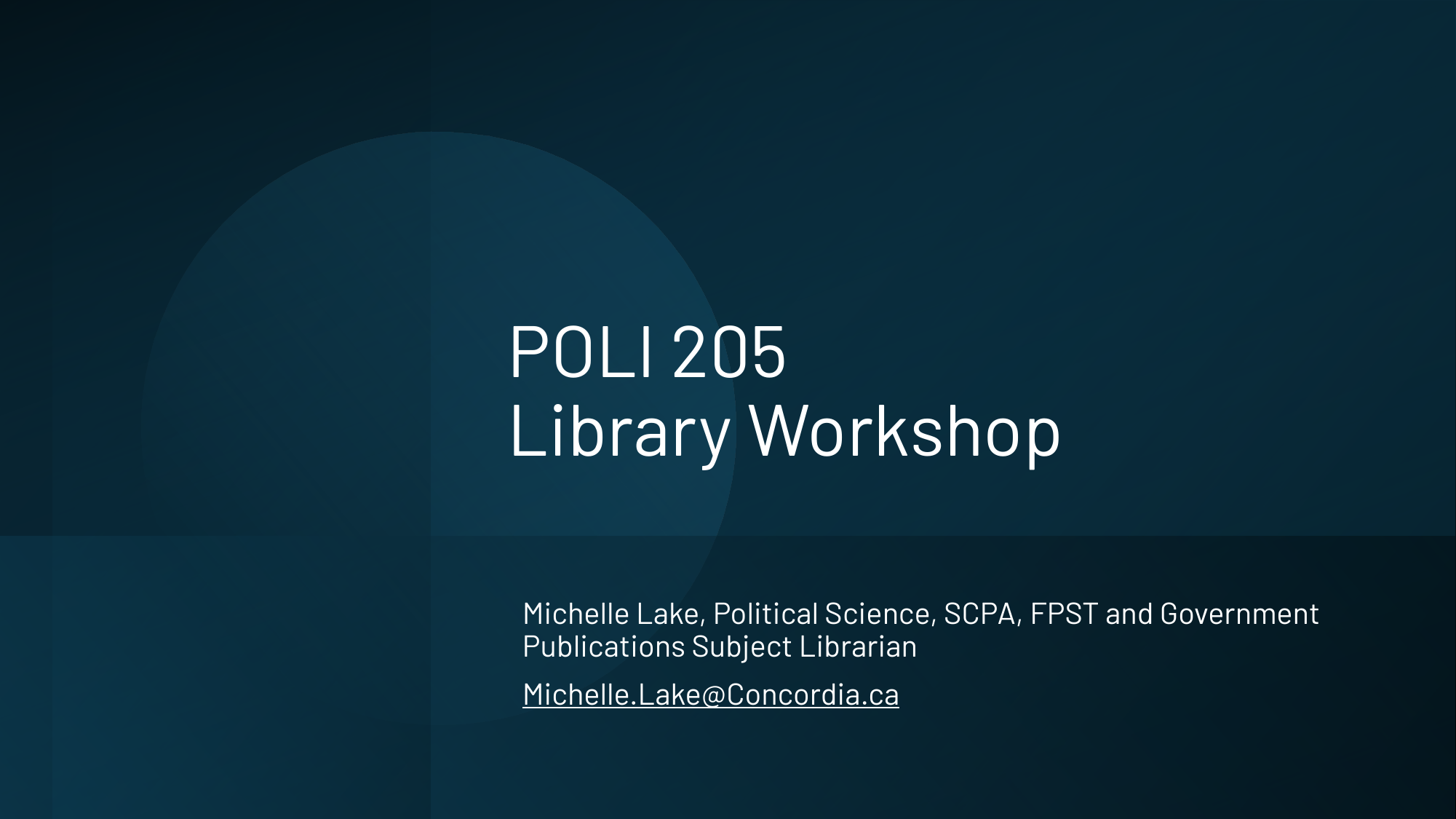

# POLI 205 Library Workshop

Michelle Lake, Political Science, SCPA, FPST and Government Publications Subject Librarian
Michelle.Lake@Concordia.ca